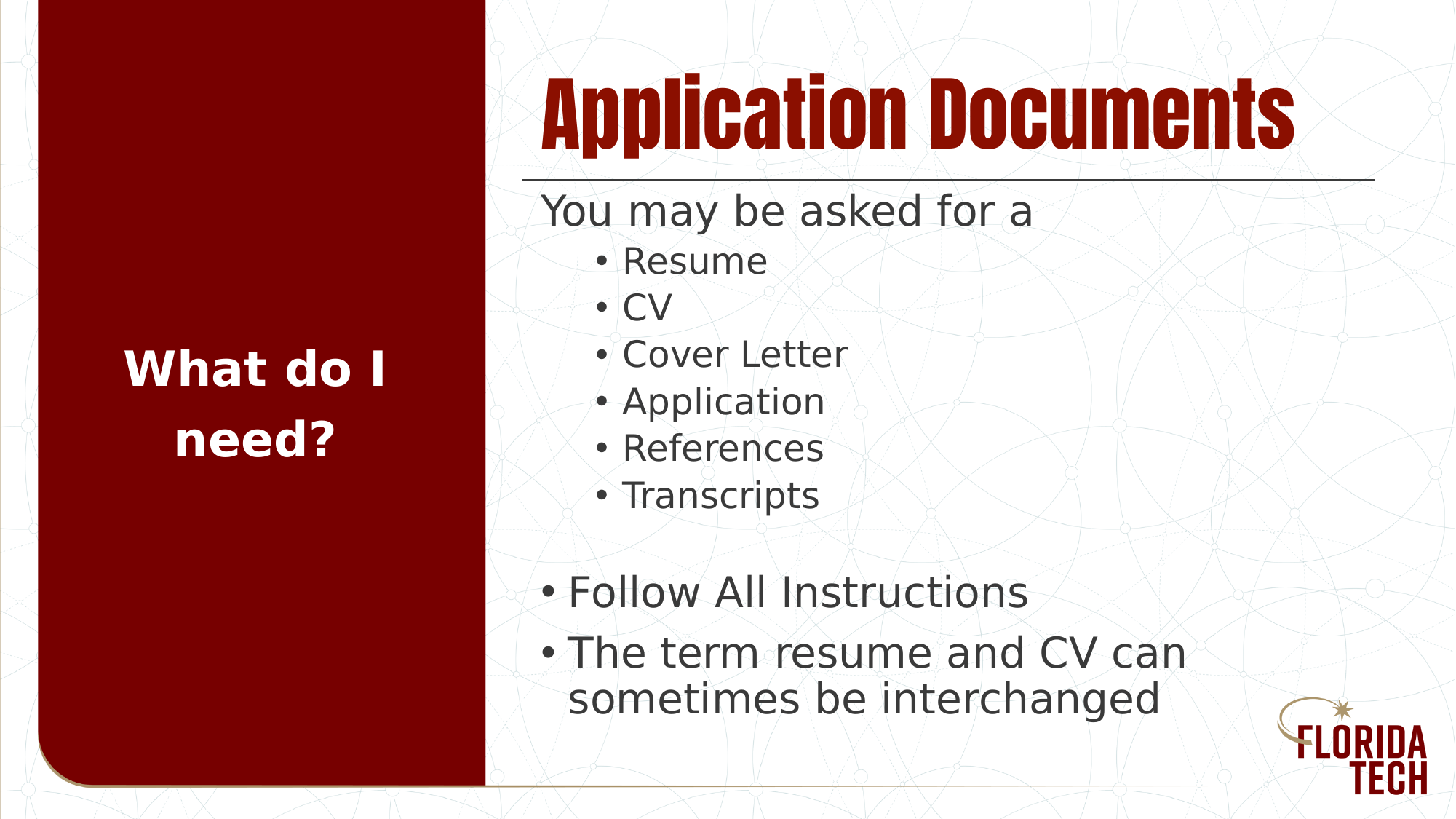

# Application Documents
What do I need?
You may be asked for a
Resume
CV
Cover Letter
Application
References
Transcripts
Follow All Instructions
The term resume and CV can sometimes be interchanged